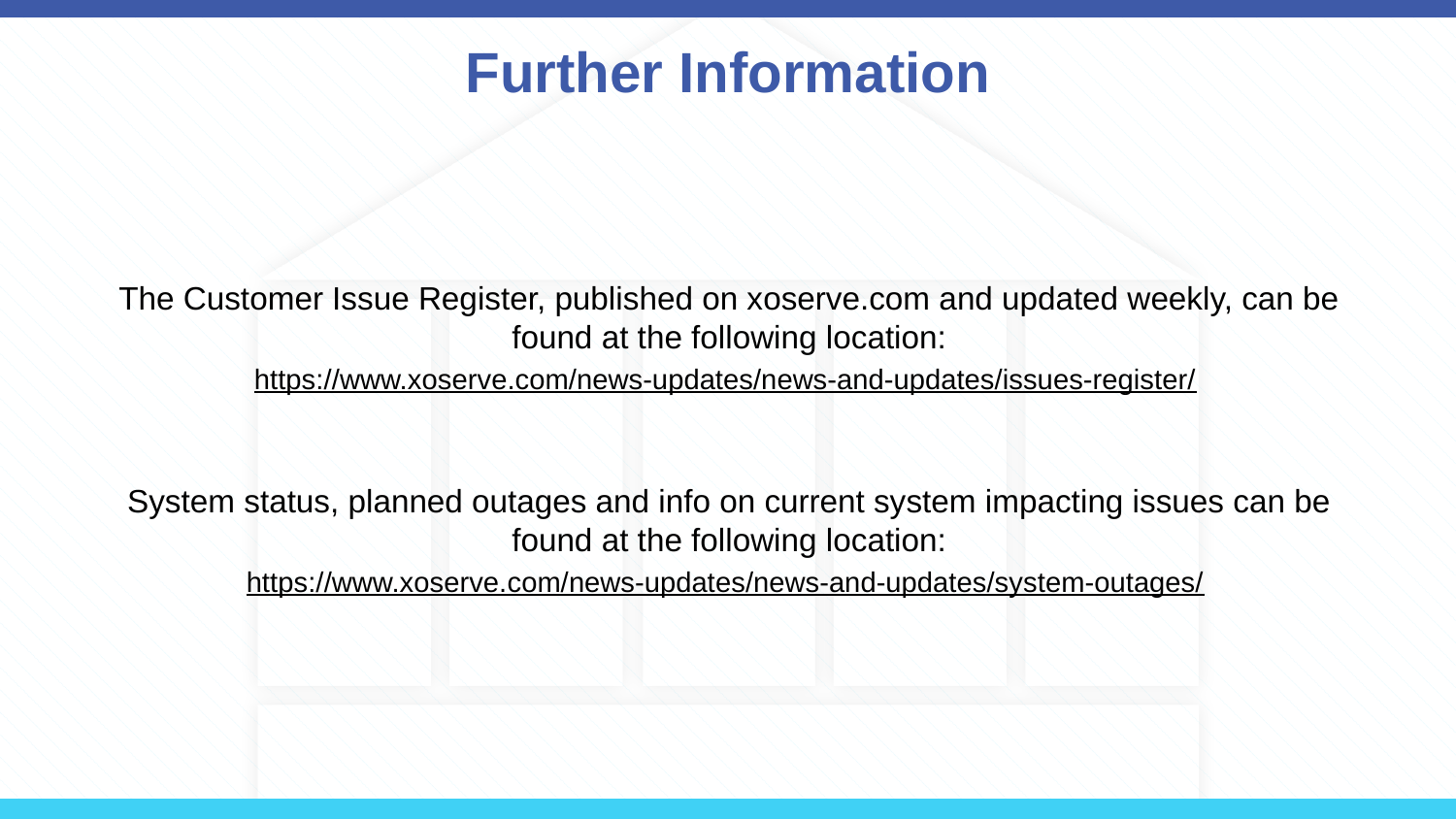

# Further Information
The Customer Issue Register, published on xoserve.com and updated weekly, can be found at the following location:
https://www.xoserve.com/news-updates/news-and-updates/issues-register/

System status, planned outages and info on current system impacting issues can be found at the following location:
https://www.xoserve.com/news-updates/news-and-updates/system-outages/